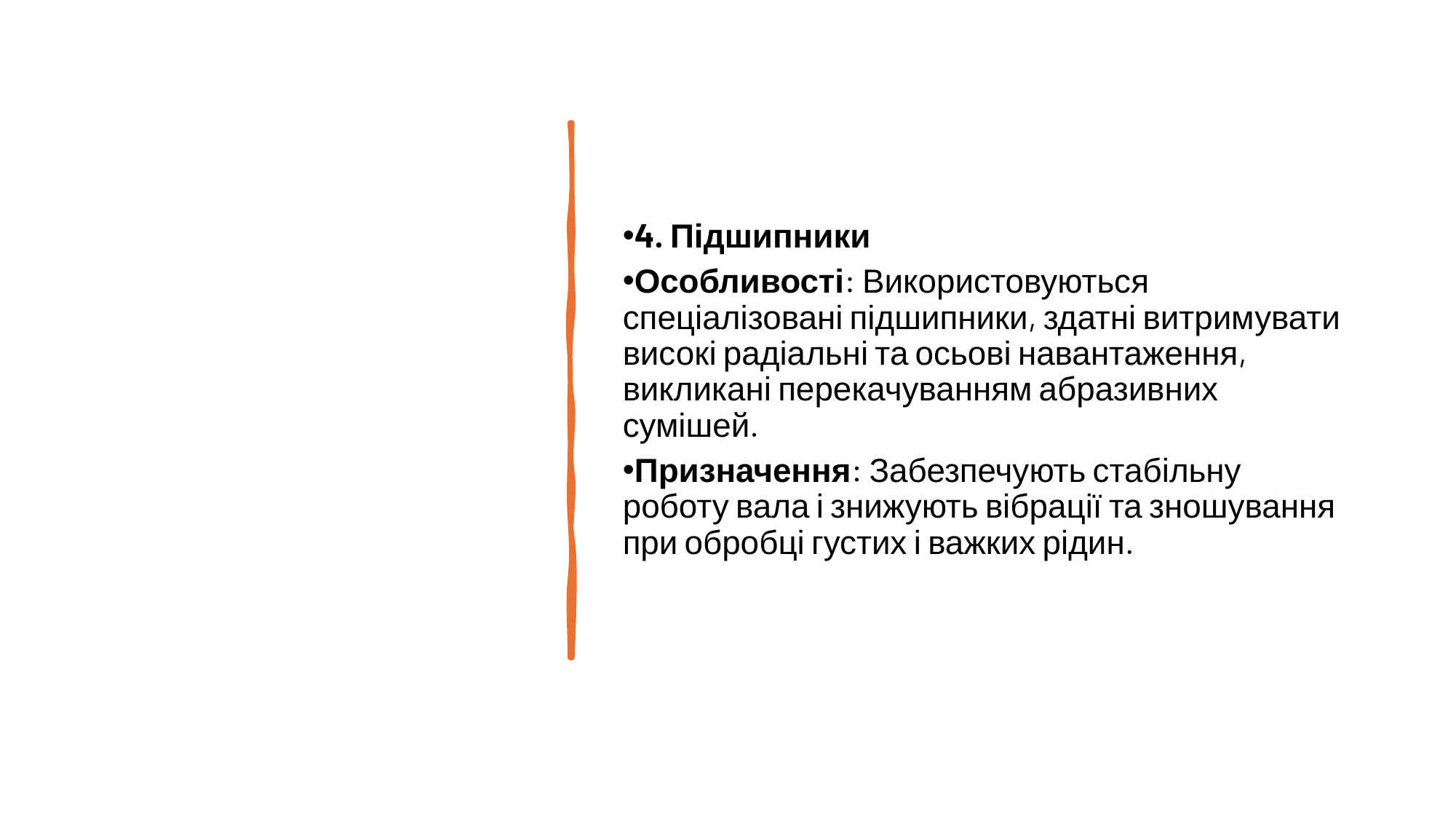

4. Підшипники
Особливості: Використовуються спеціалізовані підшипники, здатні витримувати високі радіальні та осьові навантаження, викликані перекачуванням абразивних сумішей.
Призначення: Забезпечують стабільну роботу вала і знижують вібрації та зношування при обробці густих і важких рідин.